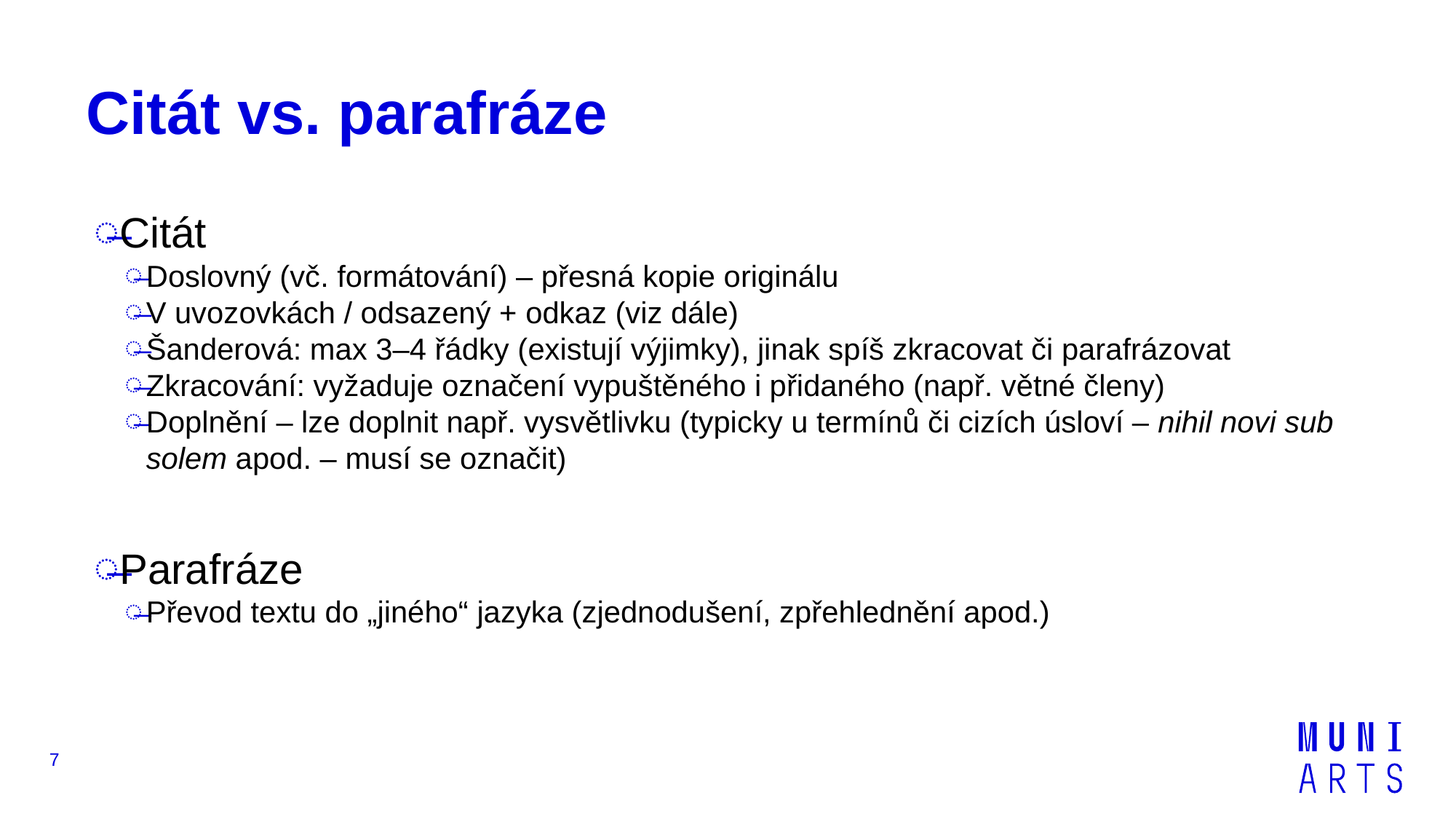

# Citát vs. parafráze
Citát
Doslovný (vč. formátování) – přesná kopie originálu
V uvozovkách / odsazený + odkaz (viz dále)
Šanderová: max 3–4 řádky (existují výjimky), jinak spíš zkracovat či parafrázovat
Zkracování: vyžaduje označení vypuštěného i přidaného (např. větné členy)
Doplnění – lze doplnit např. vysvětlivku (typicky u termínů či cizích úsloví – nihil novi sub solem apod. – musí se označit)

Parafráze
Převod textu do „jiného“ jazyka (zjednodušení, zpřehlednění apod.)

7